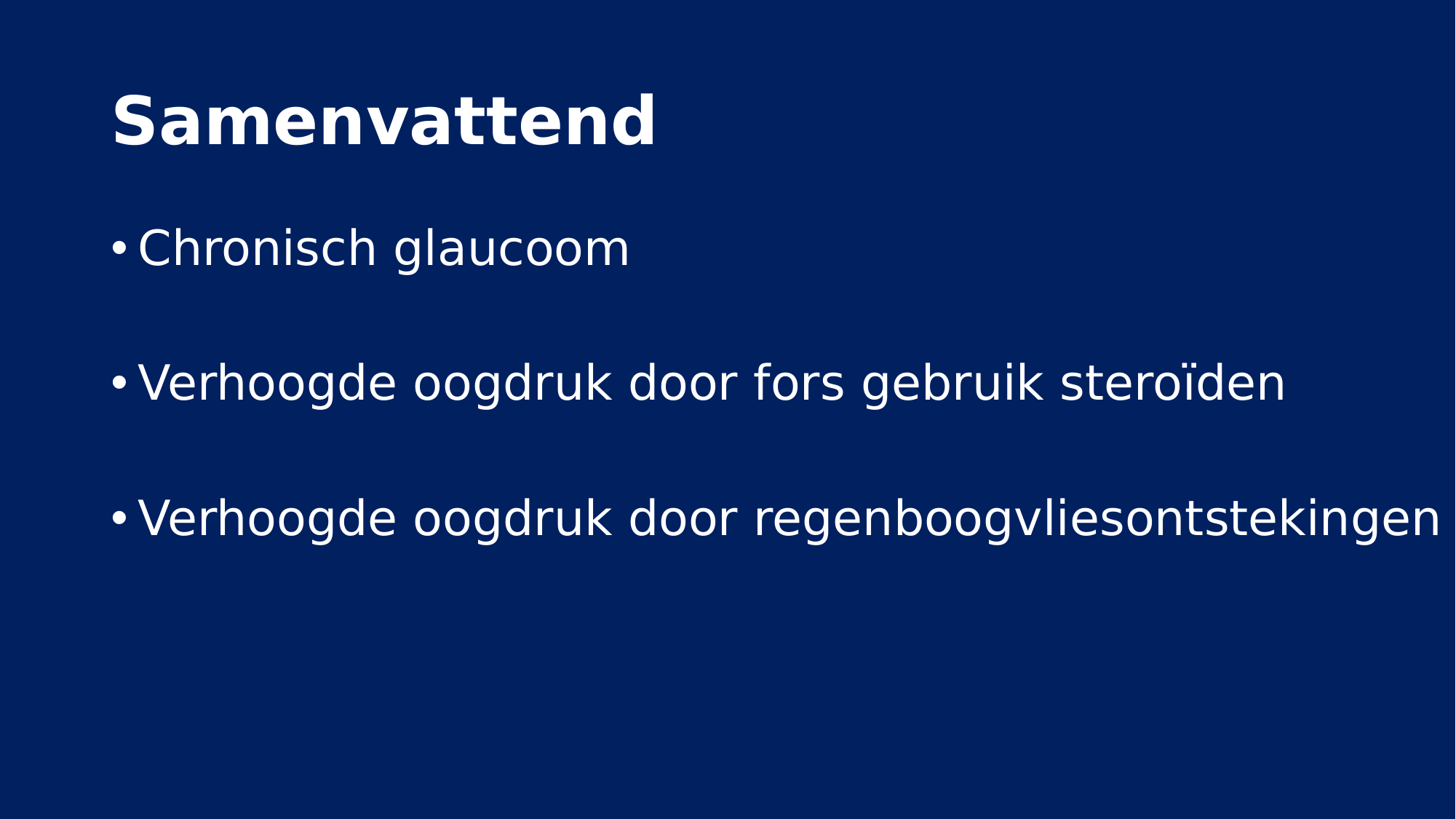

# Samenvattend
Chronisch glaucoom

Verhoogde oogdruk door fors gebruik steroïden

Verhoogde oogdruk door regenboogvliesontstekingen